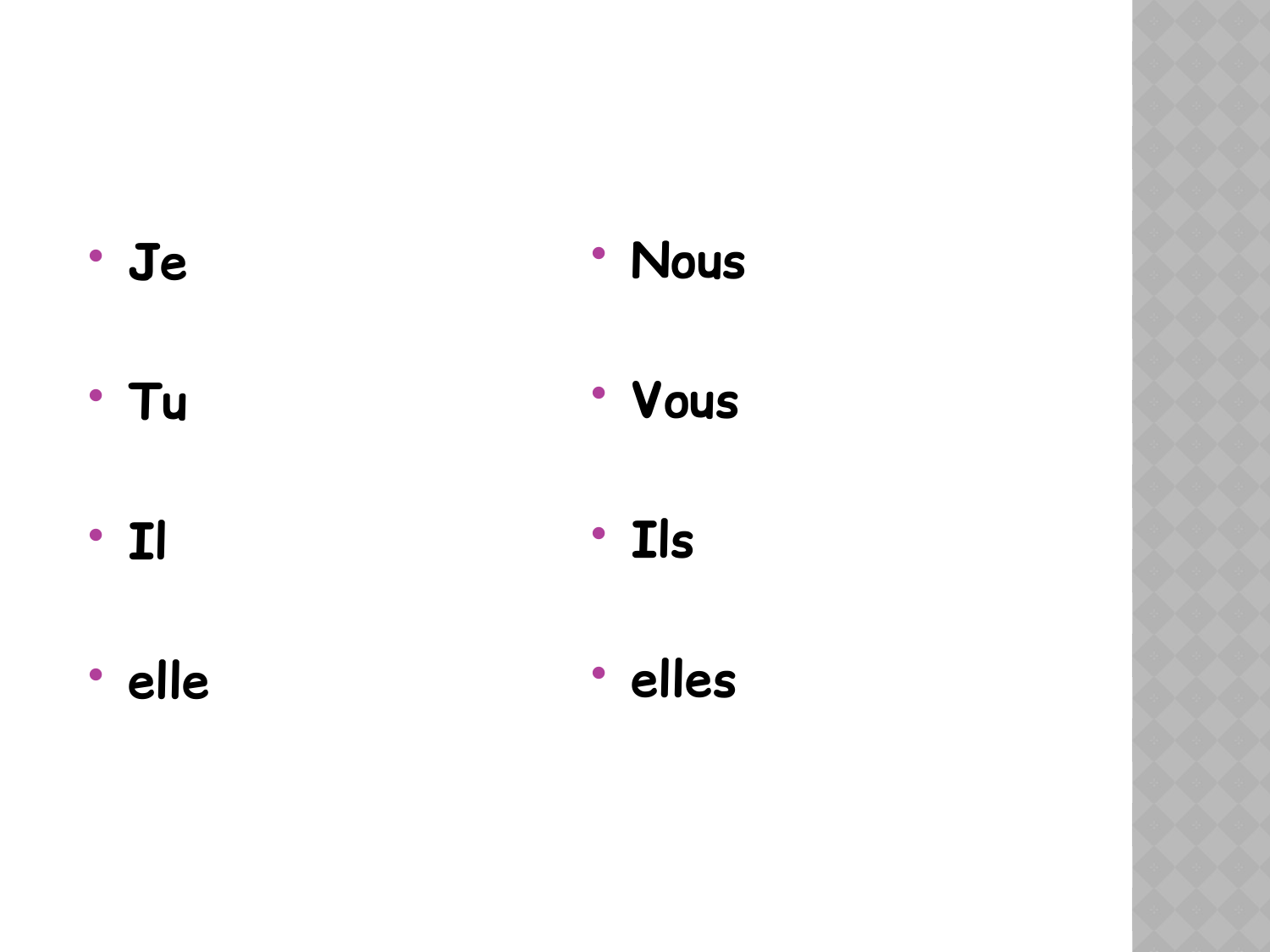

#
Nous

Vous

Ils

elles
Je

Tu

Il

elle